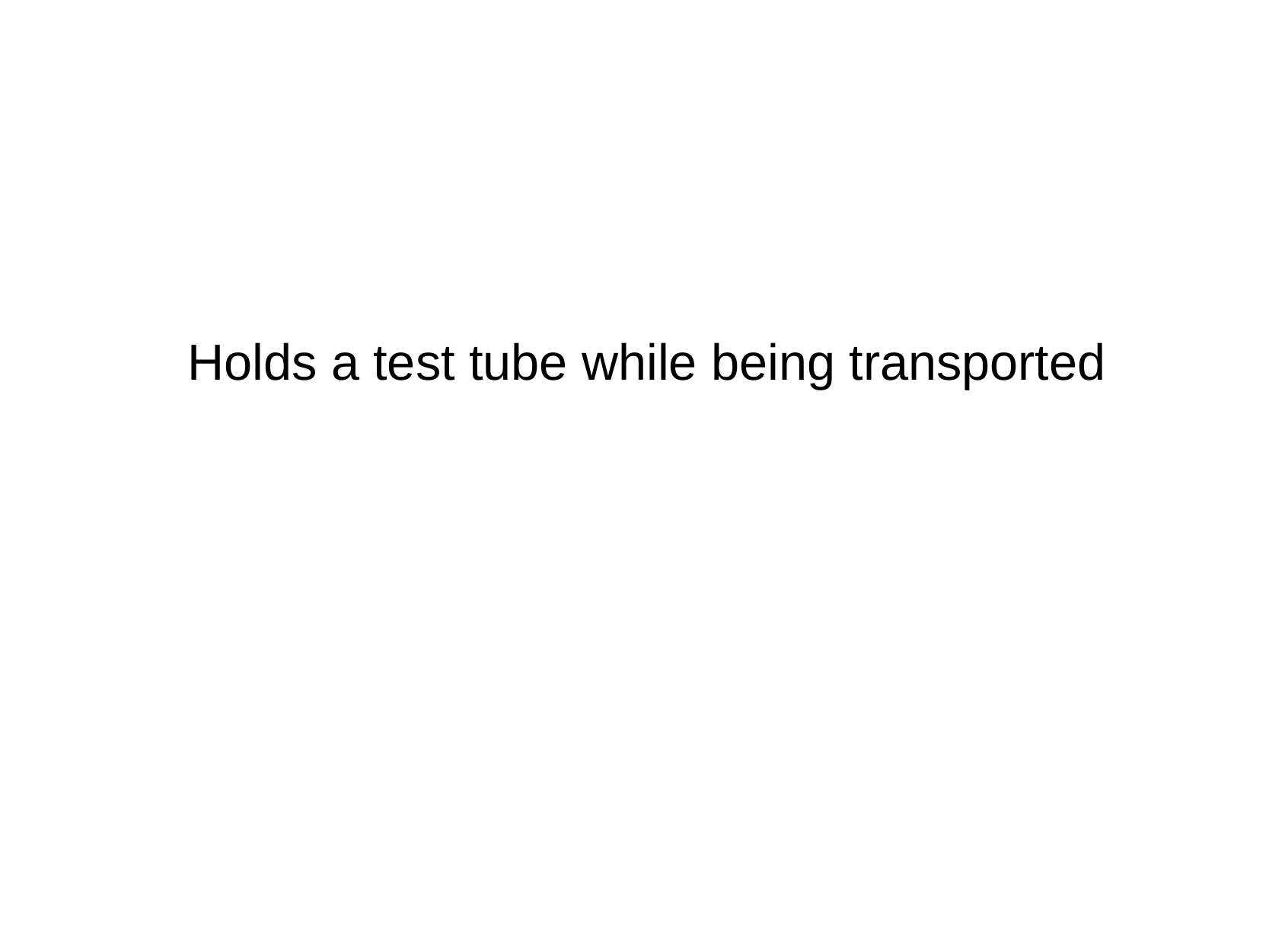

Holds a test tube while being transported